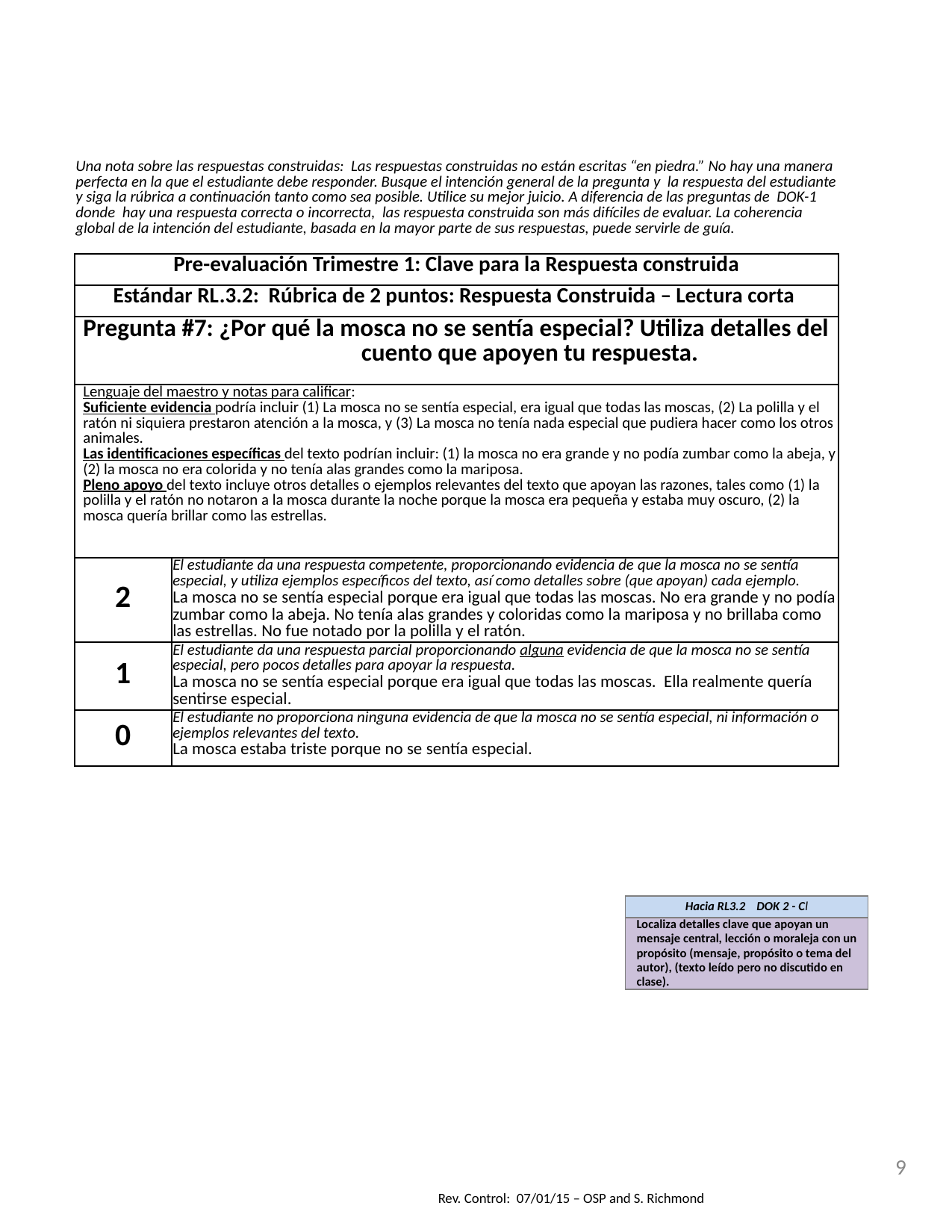

| Una nota sobre las respuestas construidas: Las respuestas construidas no están escritas “en piedra.” No hay una manera perfecta en la que el estudiante debe responder. Busque el intención general de la pregunta y la respuesta del estudiante y siga la rúbrica a continuación tanto como sea posible. Utilice su mejor juicio. A diferencia de las preguntas de DOK-1 donde hay una respuesta correcta o incorrecta, las respuesta construida son más difíciles de evaluar. La coherencia global de la intención del estudiante, basada en la mayor parte de sus respuestas, puede servirle de guía. |  |
| --- | --- |
| Pre-evaluación Trimestre 1: Clave para la Respuesta construida |  |
| Estándar RL.3.2: Rúbrica de 2 puntos: Respuesta Construida – Lectura corta |  |
| Pregunta #7: ¿Por qué la mosca no se sentía especial? Utiliza detalles del cuento que apoyen tu respuesta. |  |
| Lenguaje del maestro y notas para calificar: Suficiente evidencia podría incluir (1) La mosca no se sentía especial, era igual que todas las moscas, (2) La polilla y el ratón ni siquiera prestaron atención a la mosca, y (3) La mosca no tenía nada especial que pudiera hacer como los otros animales. Las identificaciones específicas del texto podrían incluir: (1) la mosca no era grande y no podía zumbar como la abeja, y (2) la mosca no era colorida y no tenía alas grandes como la mariposa. Pleno apoyo del texto incluye otros detalles o ejemplos relevantes del texto que apoyan las razones, tales como (1) la polilla y el ratón no notaron a la mosca durante la noche porque la mosca era pequeña y estaba muy oscuro, (2) la mosca quería brillar como las estrellas. |  |
| 2 | El estudiante da una respuesta competente, proporcionando evidencia de que la mosca no se sentía especial, y utiliza ejemplos específicos del texto, así como detalles sobre (que apoyan) cada ejemplo. La mosca no se sentía especial porque era igual que todas las moscas. No era grande y no podía zumbar como la abeja. No tenía alas grandes y coloridas como la mariposa y no brillaba como las estrellas. No fue notado por la polilla y el ratón. |
| 1 | El estudiante da una respuesta parcial proporcionando alguna evidencia de que la mosca no se sentía especial, pero pocos detalles para apoyar la respuesta. La mosca no se sentía especial porque era igual que todas las moscas. Ella realmente quería sentirse especial. |
| 0 | El estudiante no proporciona ninguna evidencia de que la mosca no se sentía especial, ni información o ejemplos relevantes del texto. La mosca estaba triste porque no se sentía especial. |
| Hacia RL3.2 DOK 2 - Cl |
| --- |
| Localiza detalles clave que apoyan un mensaje central, lección o moraleja con un propósito (mensaje, propósito o tema del autor), (texto leído pero no discutido en clase). |
9